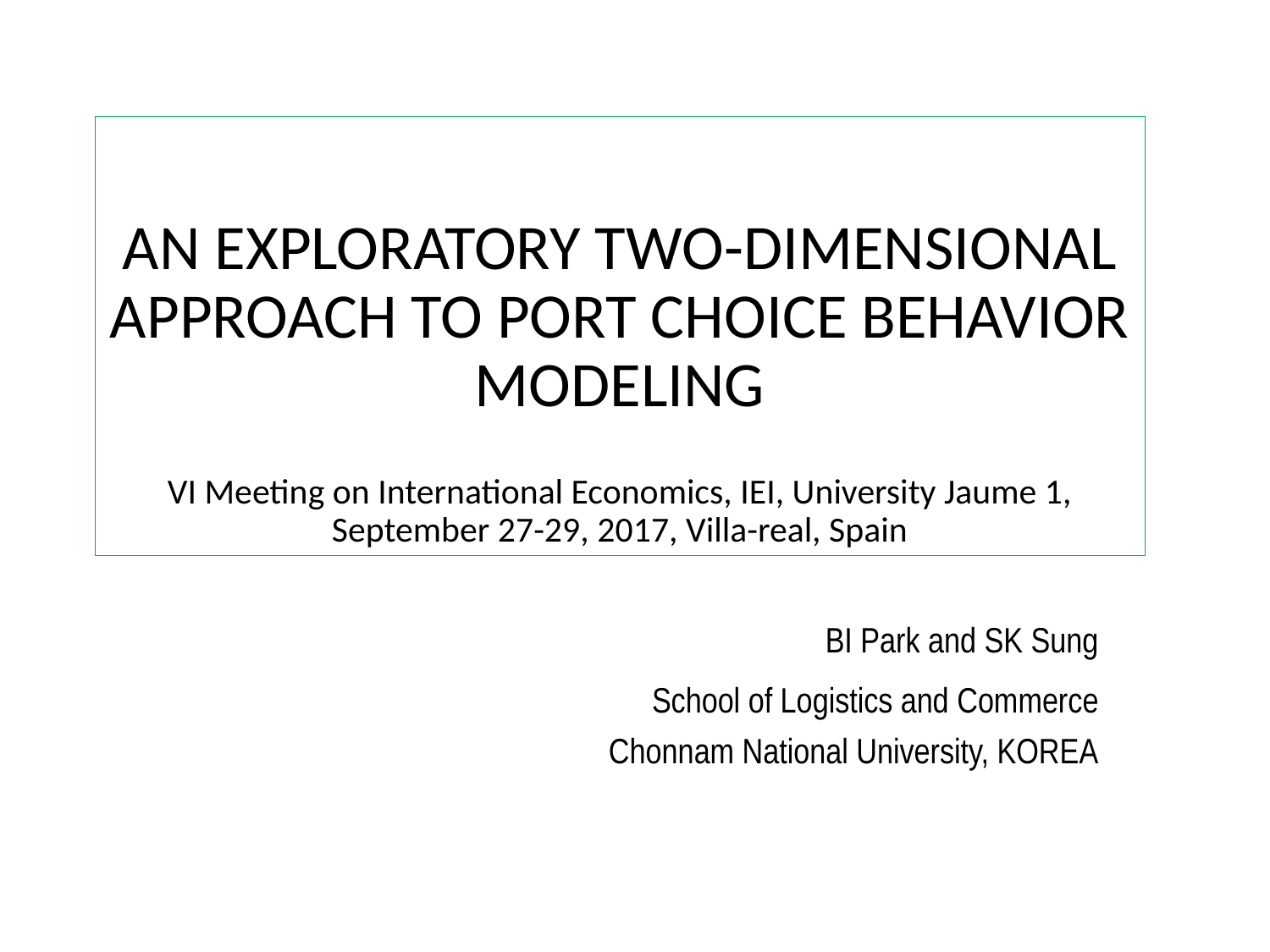

# AN EXPLORATORY TWO-DIMENSIONAL APPROACH TO PORT CHOICE BEHAVIOR MODELING VI Meeting on International Economics, IEI, University Jaume 1, September 27-29, 2017, Villa-real, Spain
BI Park and SK Sung
School of Logistics and Commerce
Chonnam National University, KOREA